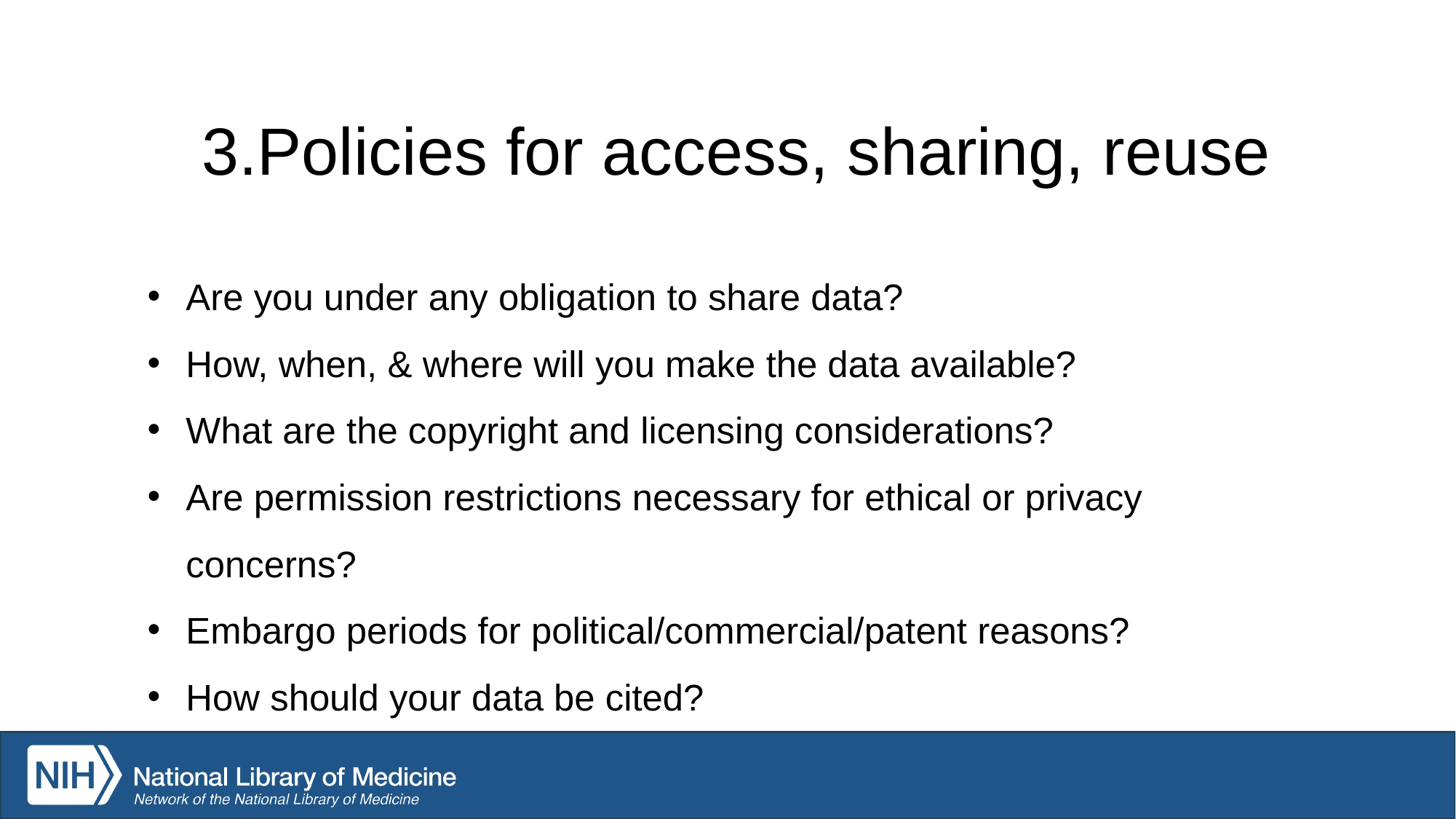

# 3.Policies for access, sharing, reuse
Are you under any obligation to share data?
How, when, & where will you make the data available?
What are the copyright and licensing considerations?
Are permission restrictions necessary for ethical or privacy concerns?
Embargo periods for political/commercial/patent reasons?
How should your data be cited?